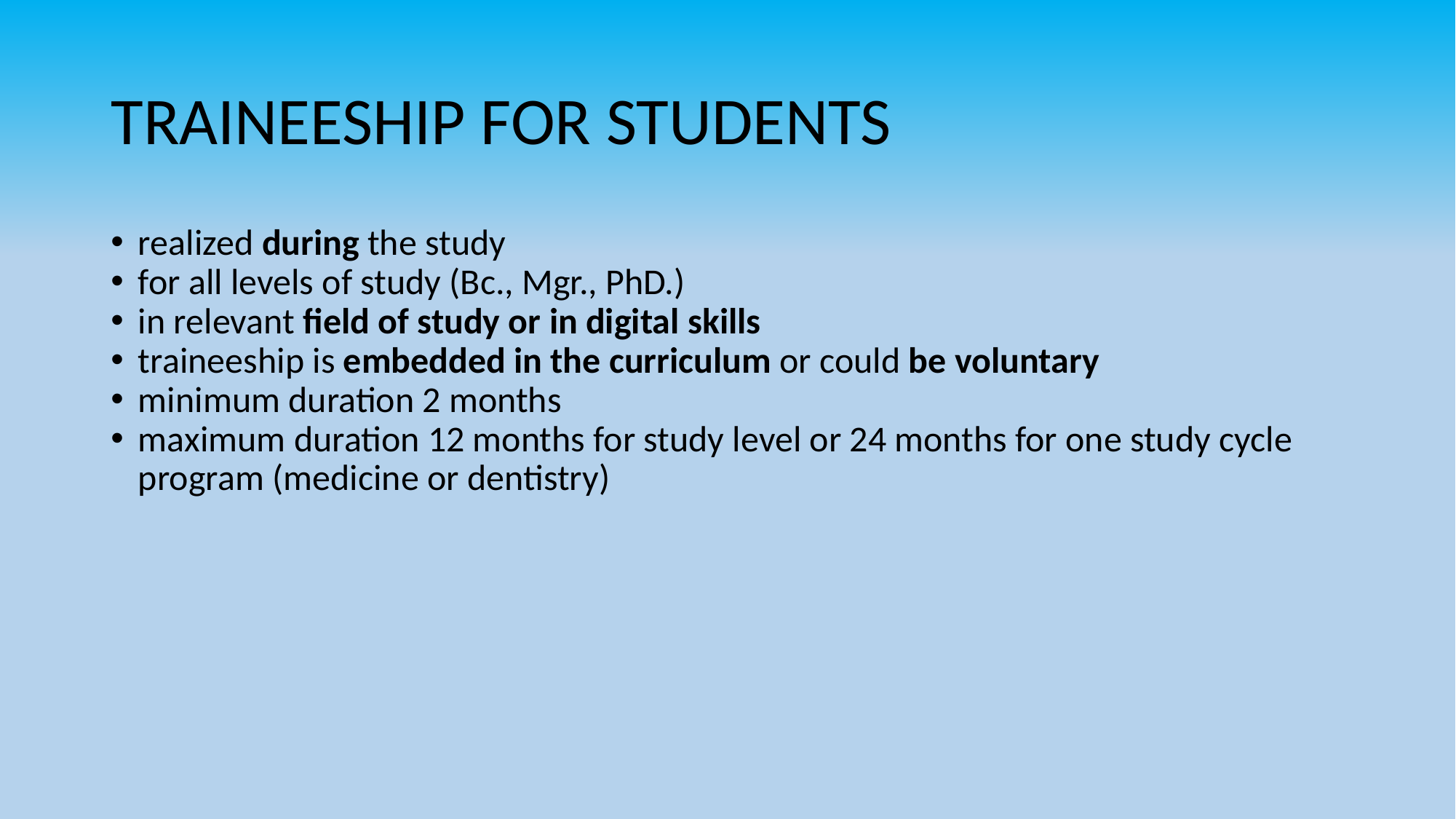

# TRAINEESHIP FOR STUDENTS
realized during the study
for all levels of study (Bc., Mgr., PhD.)
in relevant field of study or in digital skills
traineeship is embedded in the curriculum or could be voluntary
minimum duration 2 months
maximum duration 12 months for study level or 24 months for one study cycle program (medicine or dentistry)